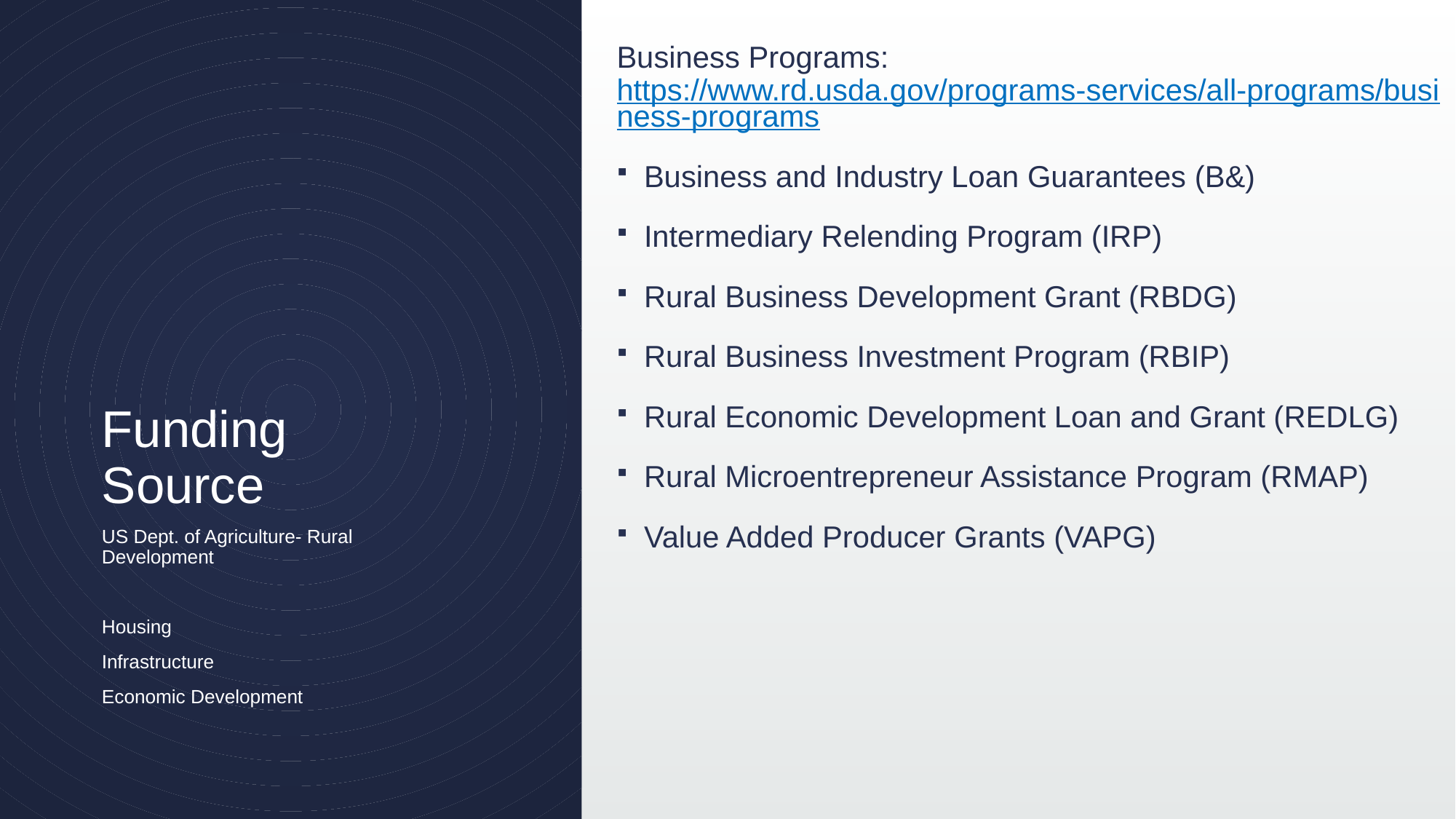

Business Programs: https://www.rd.usda.gov/programs-services/all-programs/business-programs
Business and Industry Loan Guarantees (B&)
Intermediary Relending Program (IRP)
Rural Business Development Grant (RBDG)
Rural Business Investment Program (RBIP)
Rural Economic Development Loan and Grant (REDLG)
Rural Microentrepreneur Assistance Program (RMAP)
Value Added Producer Grants (VAPG)

# Funding Source
US Dept. of Agriculture- Rural Development

Housing
Infrastructure
Economic Development